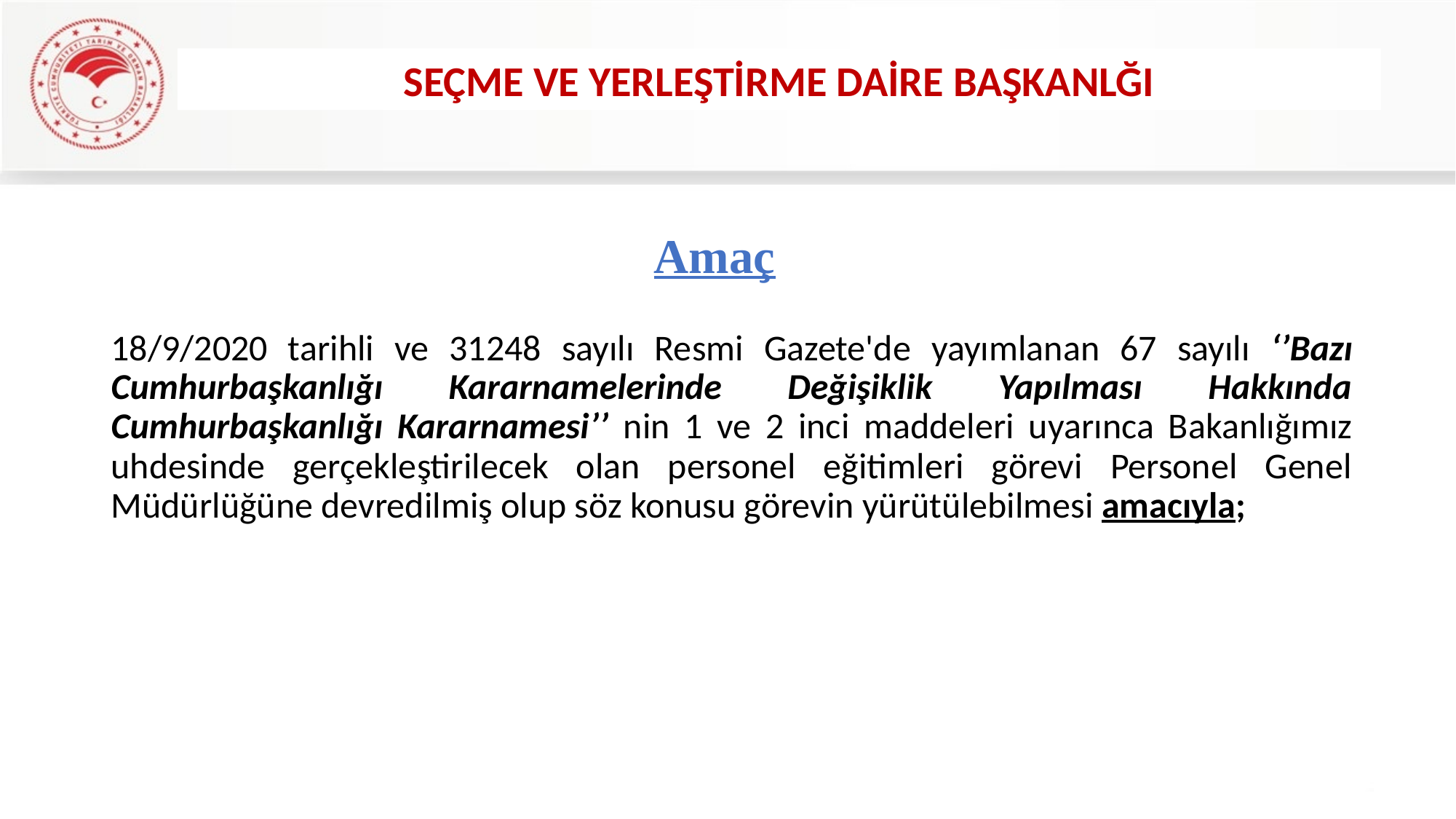

SEÇME VE YERLEŞTİRME DAİRE BAŞKANLĞI
# Amaç
18/9/2020 tarihli ve 31248 sayılı Resmi Gazete'de yayımlanan 67 sayılı ‘’Bazı Cumhurbaşkanlığı Kararnamelerinde Değişiklik Yapılması Hakkında Cumhurbaşkanlığı Kararnamesi’’ nin 1 ve 2 inci maddeleri uyarınca Bakanlığımız uhdesinde gerçekleştirilecek olan personel eğitimleri görevi Personel Genel Müdürlüğüne devredilmiş olup söz konusu görevin yürütülebilmesi amacıyla;